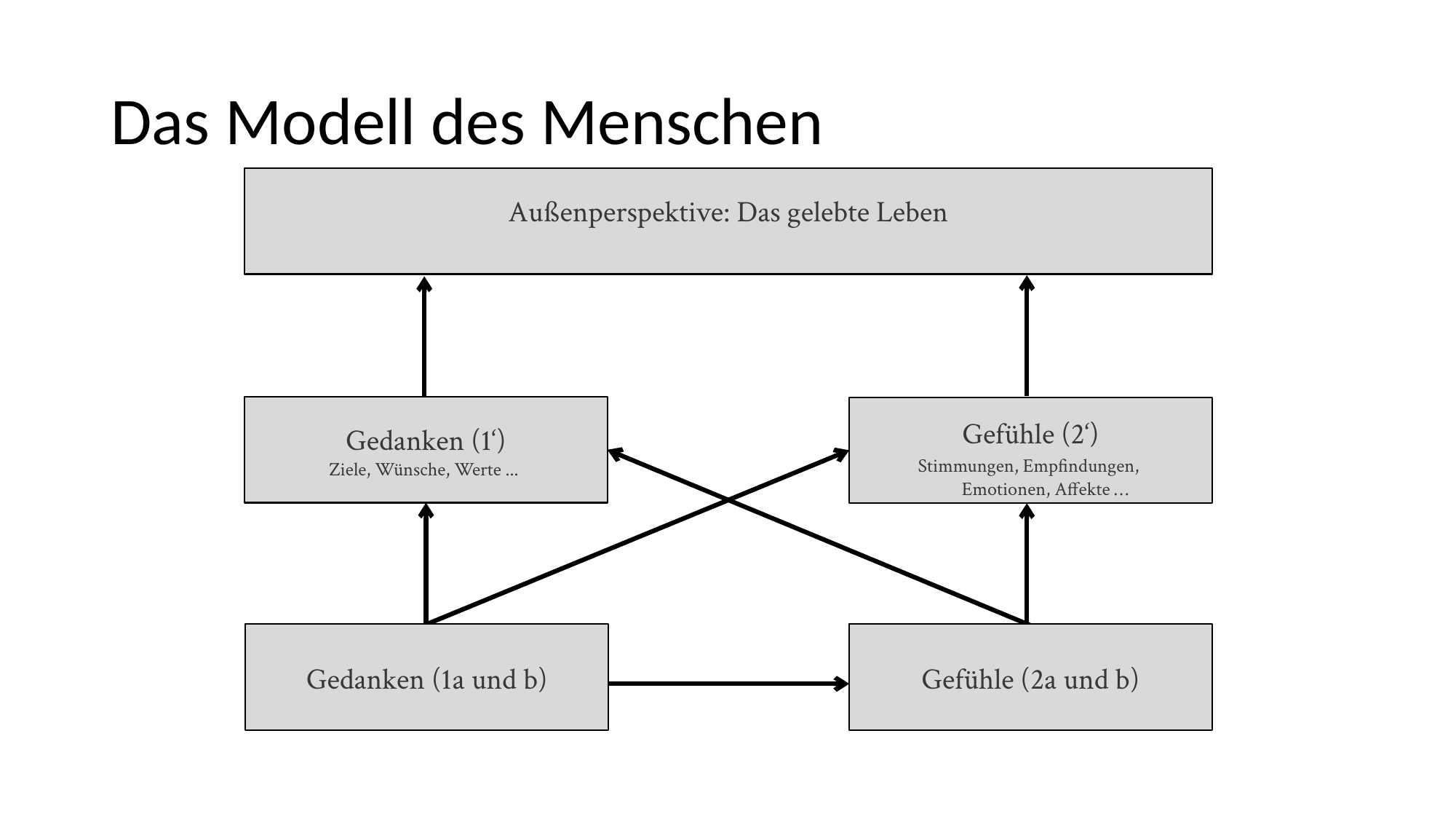

# Das Modell des Menschen
Außenperspektive: Das gelebte Leben

Gedanken (1‘)
Ziele, Wünsche, Werte ...

Gefühle (2‘)
Stimmungen, Empfindungen,
Emotionen, Affekte …

Gedanken (1a und b)
Gefühle (2a und b)